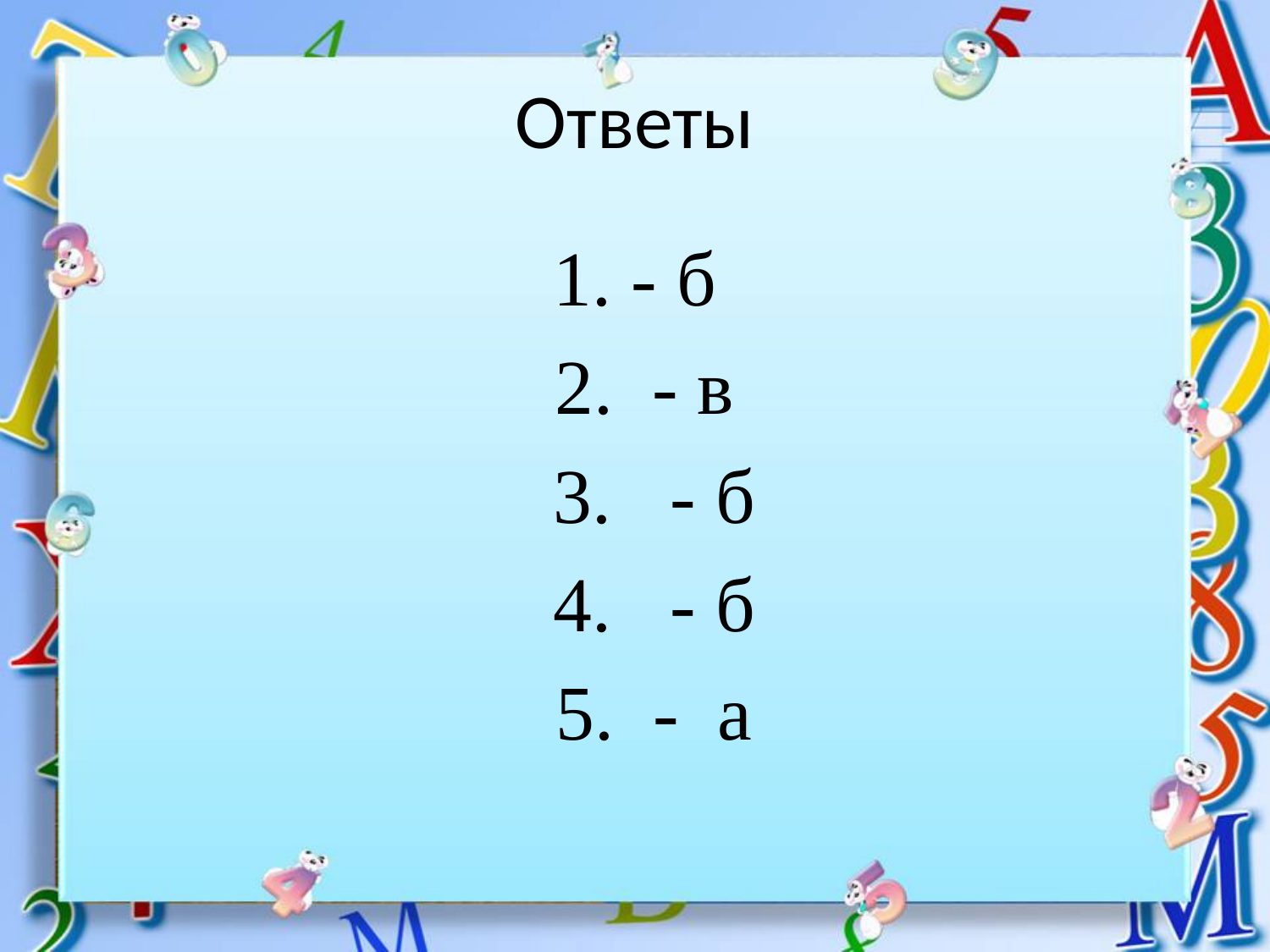

# Ответы
1. - б
 2.  - в
  3.   - б
  4.   - б
  5.  -  а